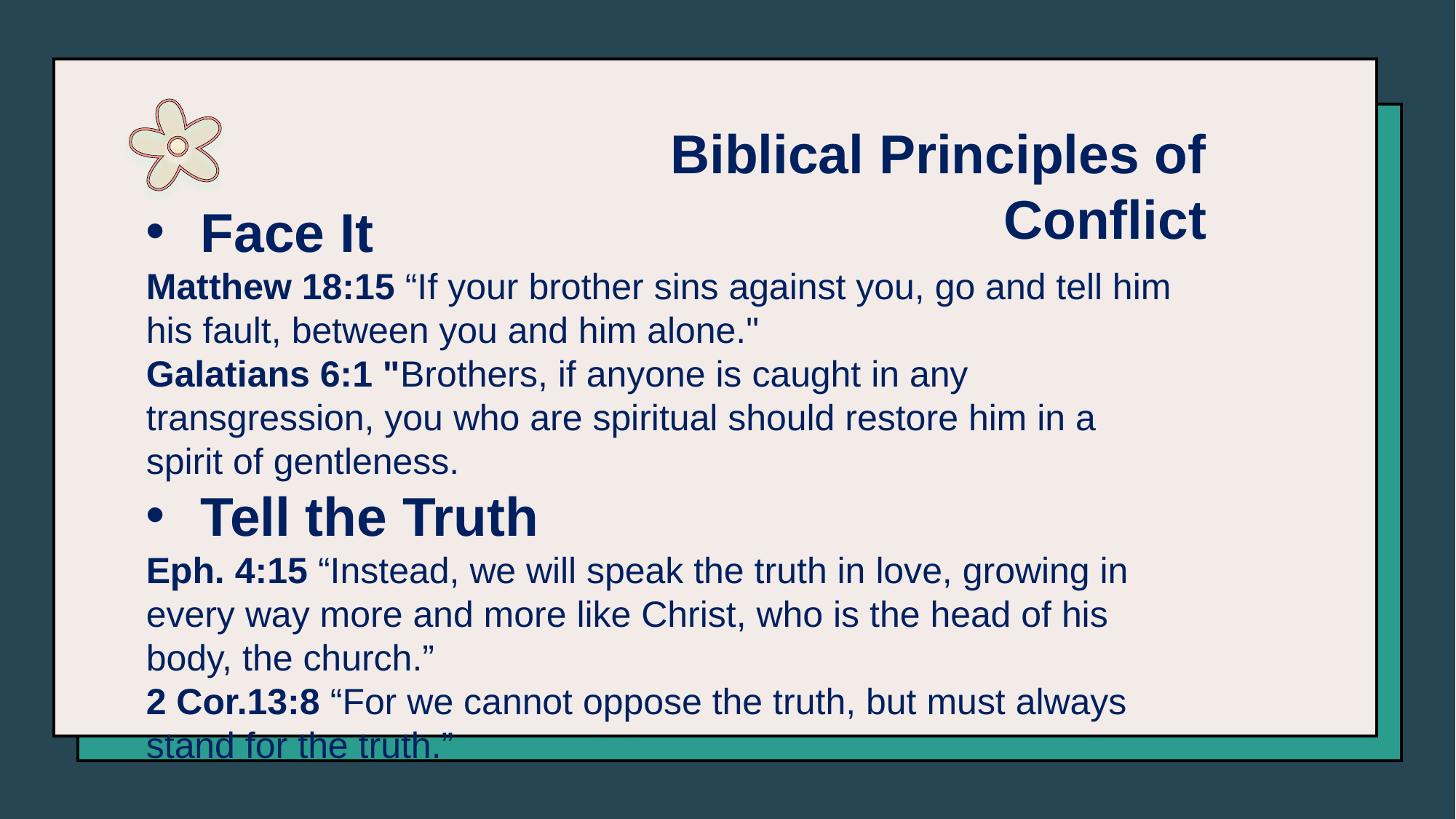

Biblical Principles of Conflict
Face It
Matthew 18:15 “If your brother sins against you, go and tell him his fault, between you and him alone."
Galatians 6:1 "Brothers, if anyone is caught in any transgression, you who are spiritual should restore him in a spirit of gentleness.
Tell the Truth
Eph. 4:15 “Instead, we will speak the truth in love, growing in every way more and more like Christ, who is the head of his body, the church.”
2 Cor.13:8 “For we cannot oppose the truth, but must always stand for the truth.”